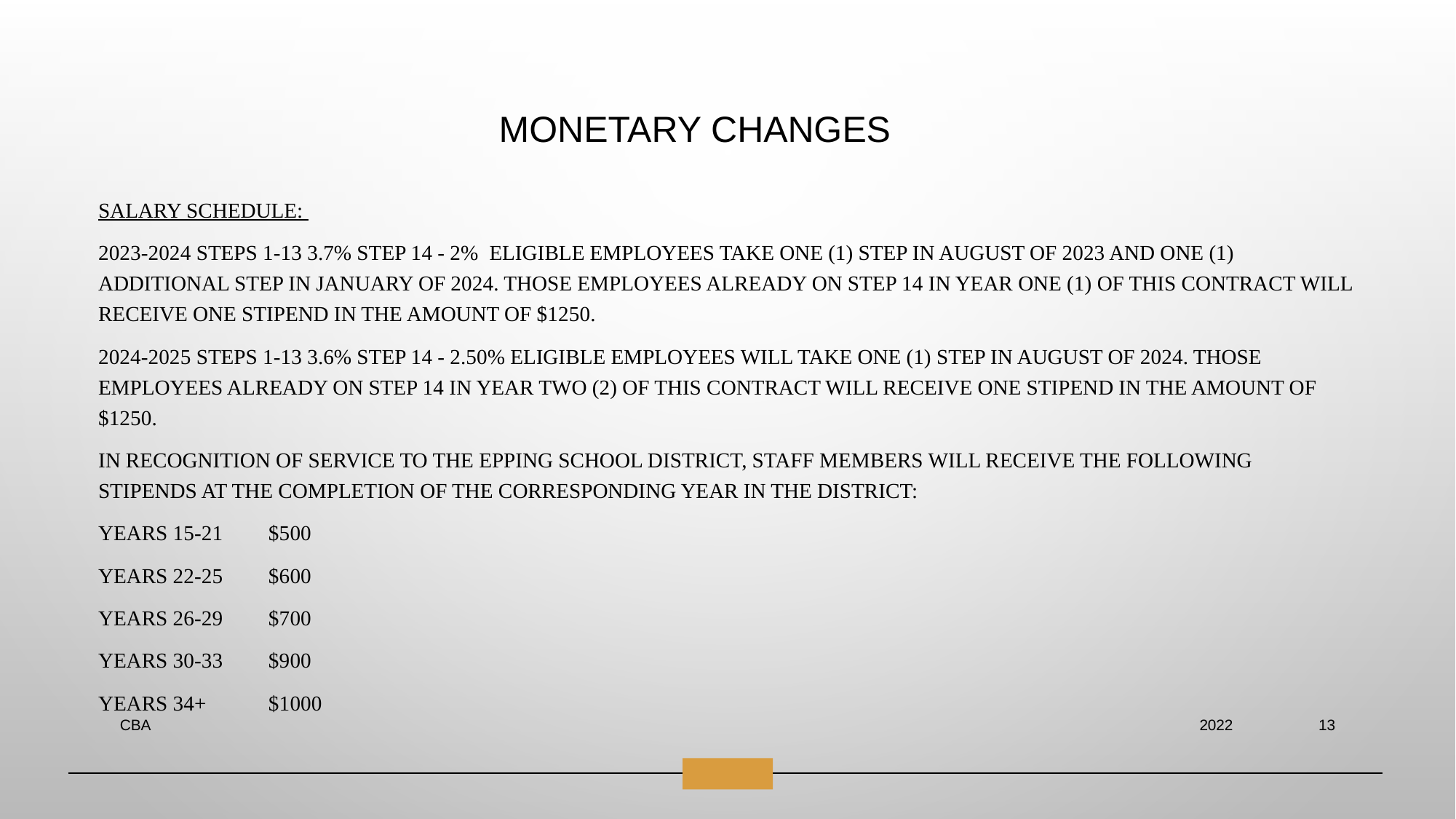

# Monetary changes
Salary Schedule:
2023-2024 Steps 1-13 3.7% Step 14 - 2%  Eligible employees take one (1) step in August of 2023 and one (1) additional step in January of 2024. Those employees already on Step 14 in year one (1) of this contract will receive one stipend in the amount of $1250.
2024-2025 Steps 1-13 3.6% Step 14 - 2.50% Eligible employees will take one (1) step in August of 2024. Those employees already on Step 14 in year two (2) of this contract will receive one stipend in the amount of $1250.
In recognition of service to the Epping School District, staff members will receive the following stipends at the completion of the corresponding year in the district:
Years 15-21	$500
Years 22-25	$600
Years 26-29	$700
Years 30-33	$900
Years 34+	$1000

CBA
2022
13